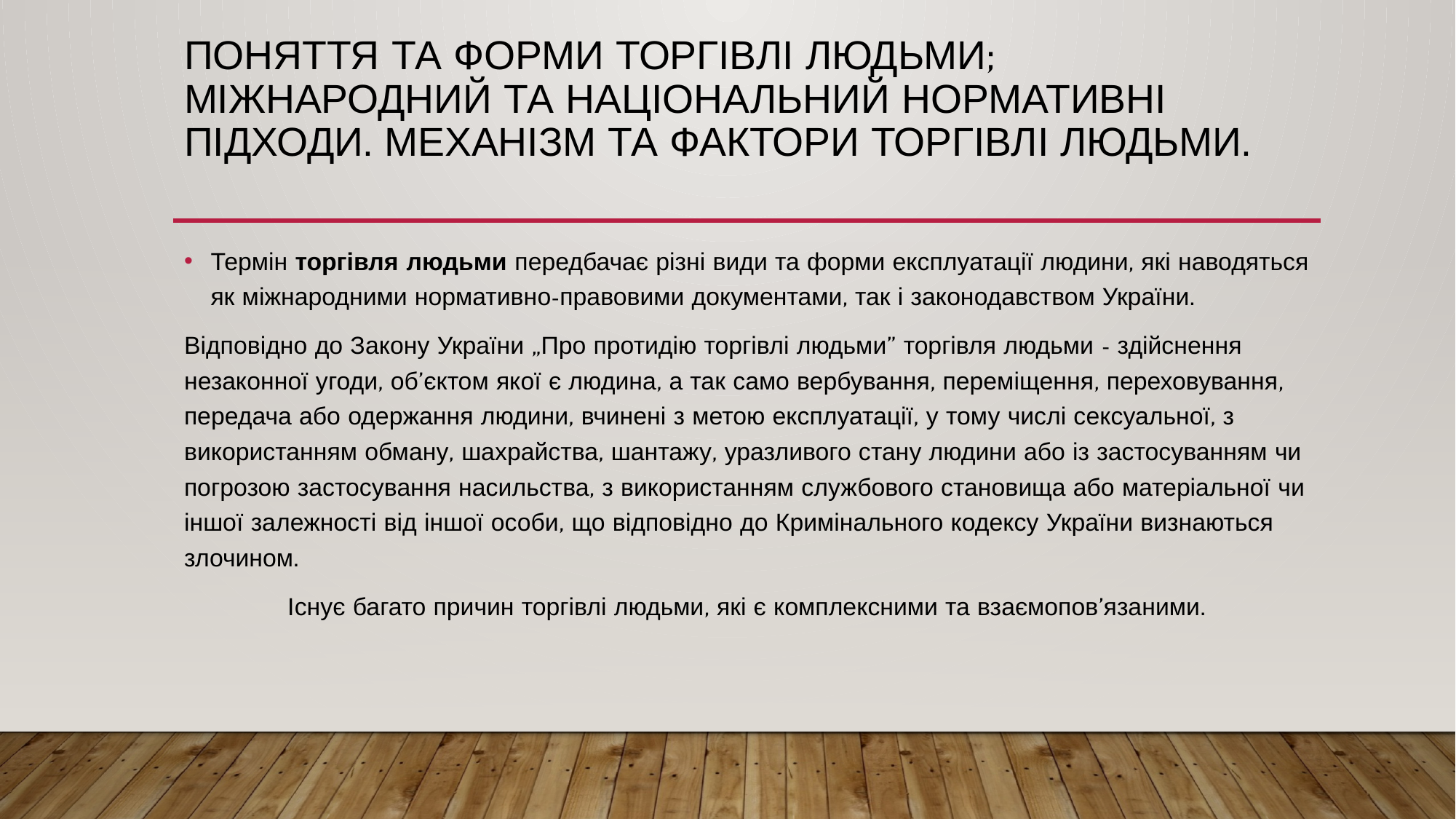

# Поняття та форми торгівлі людьми; міжнародний та національний нормативні підходи. Механізм та фактори торгівлі людьми.
Термін торгівля людьми передбачає різні види та форми експлуатації людини, які наводяться як міжнародними нормативно-правовими документами, так і законодавством України.
Відповідно до Закону України „Про протидію торгівлі людьми” торгівля людьми - здійснення незаконної угоди, об’єктом якої є людина, а так само вербування, переміщення, переховування, передача або одержання людини, вчинені з метою експлуатації, у тому числі сексуальної, з використанням обману, шахрайства, шантажу, уразливого стану людини або із застосуванням чи погрозою застосування насильства, з використанням службового становища або матеріальної чи іншої залежності від іншої особи, що відповідно до Кримінального кодексу України визнаються злочином.
Існує багато причин торгівлі людьми, які є комплексними та взаємопов’язаними.